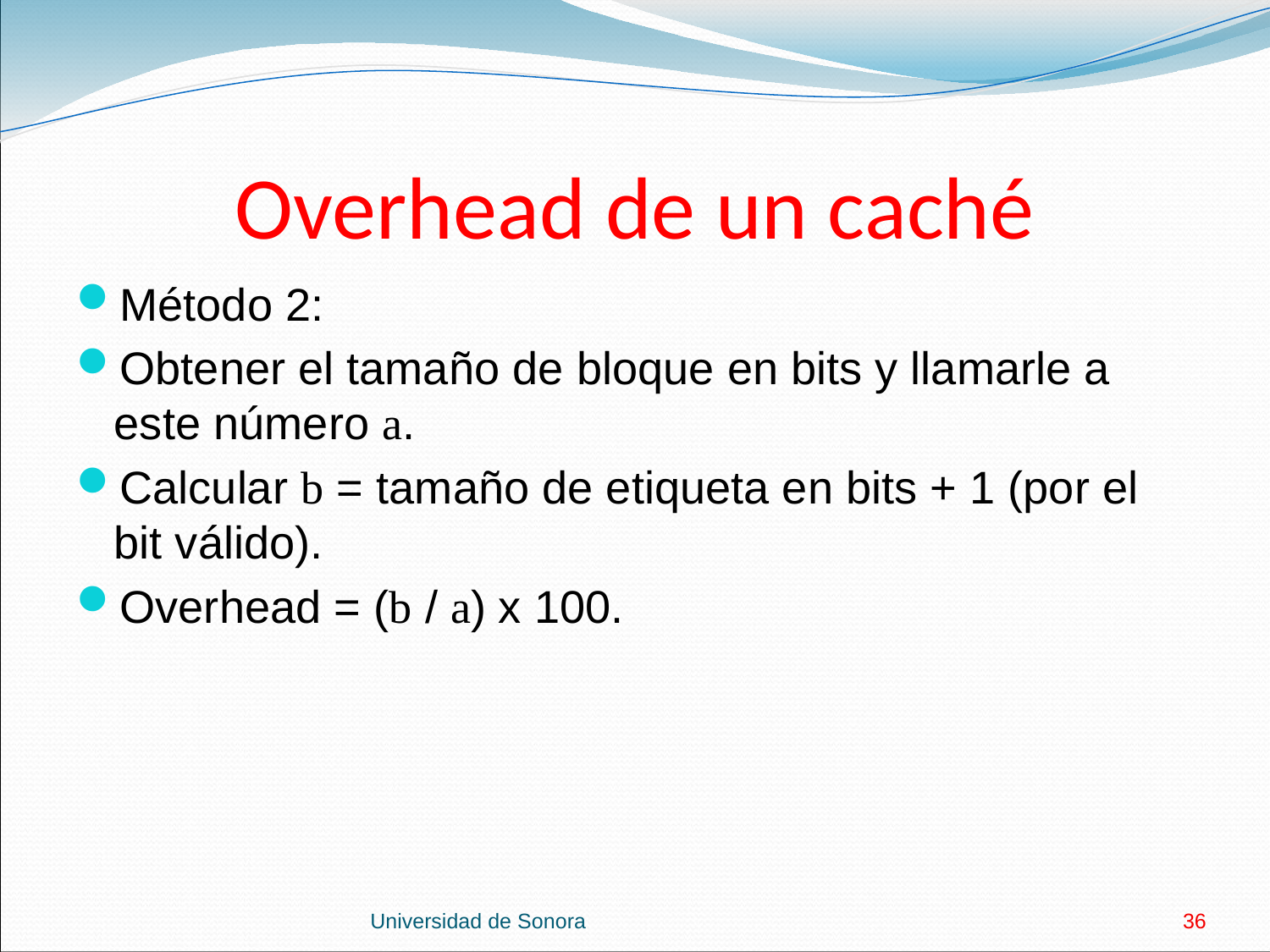

# Overhead de un caché
Método 2:
Obtener el tamaño de bloque en bits y llamarle a este número a.
Calcular b = tamaño de etiqueta en bits + 1 (por el bit válido).
Overhead = (b / a) x 100.

Universidad de Sonora
36